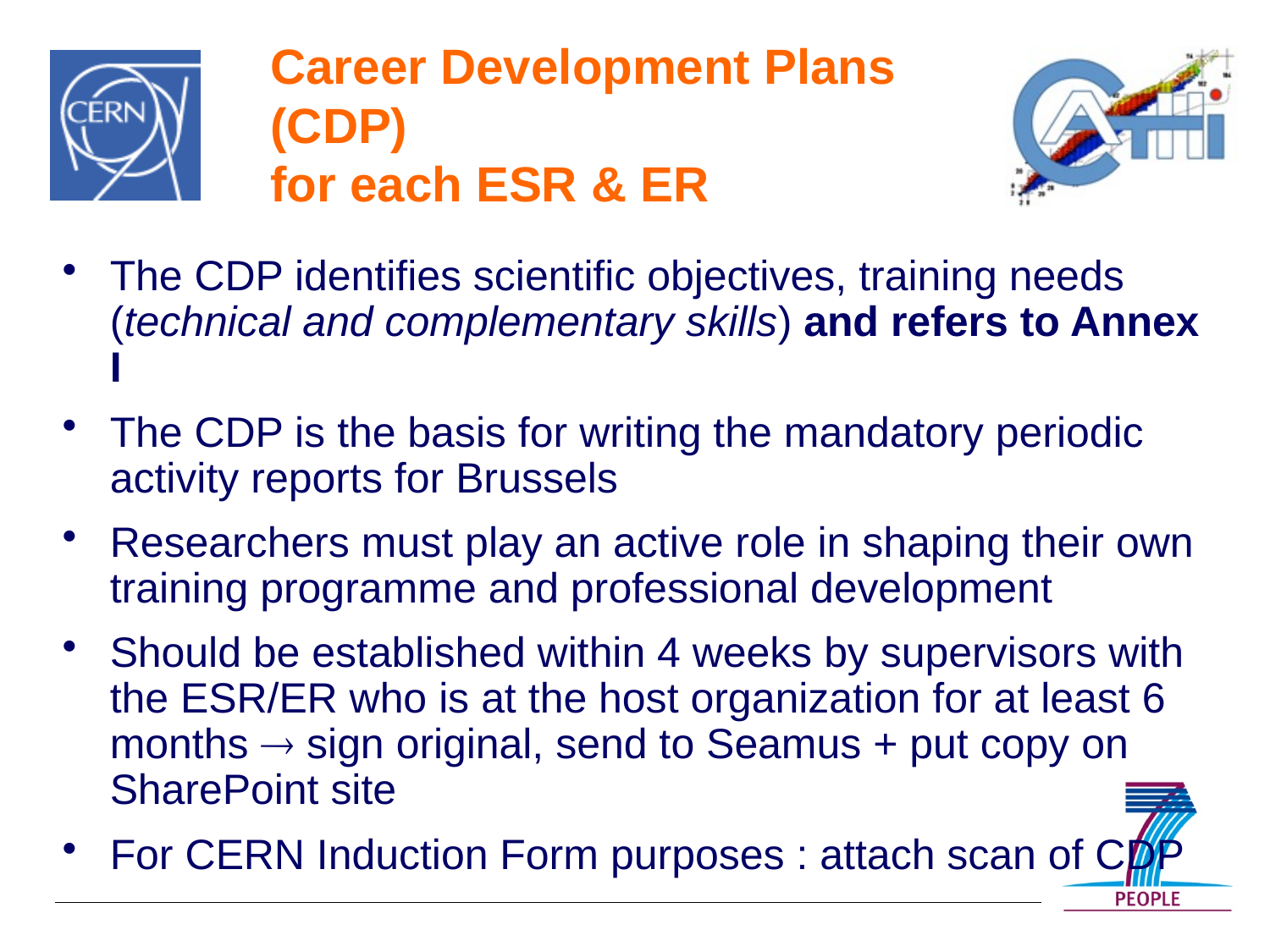

# Career Development Plans (CDP) for each ESR & ER
The CDP identifies scientific objectives, training needs (technical and complementary skills) and refers to Annex I
The CDP is the basis for writing the mandatory periodic activity reports for Brussels
Researchers must play an active role in shaping their own training programme and professional development
Should be established within 4 weeks by supervisors with
the ESR/ER who is at the host organization for at least 6 months → sign original, send to Seamus + put copy on SharePoint site
For CERN Induction Form purposes : attach scan of CDP